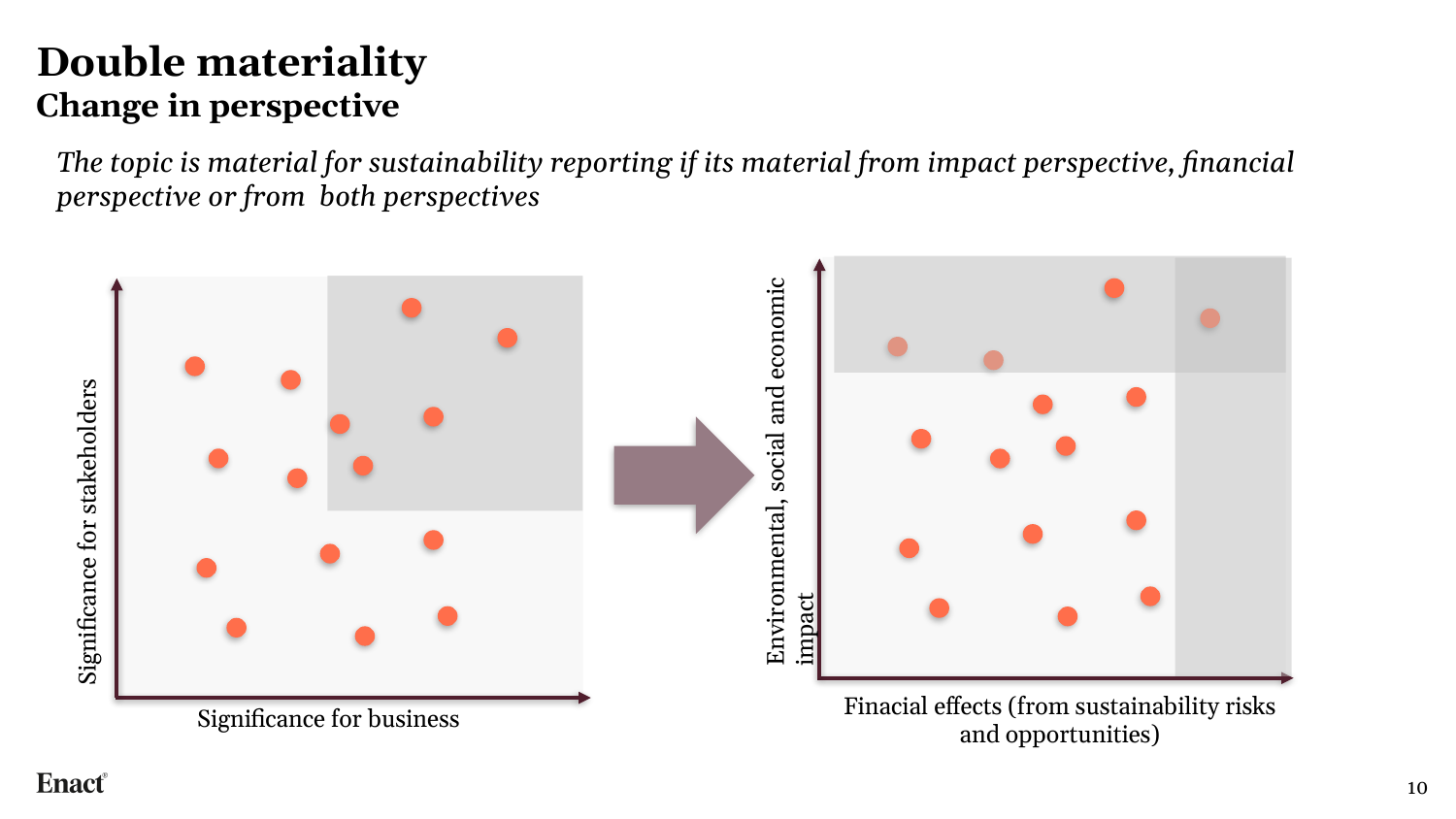

# Double materiality Change in perspective
The topic is material for sustainability reporting if its material from impact perspective, financial perspective or from  both perspectives

Environmental, social and economic impact

Significance for stakeholders

Finacial effects (from sustainability risks and opportunities)
Significance for business
10